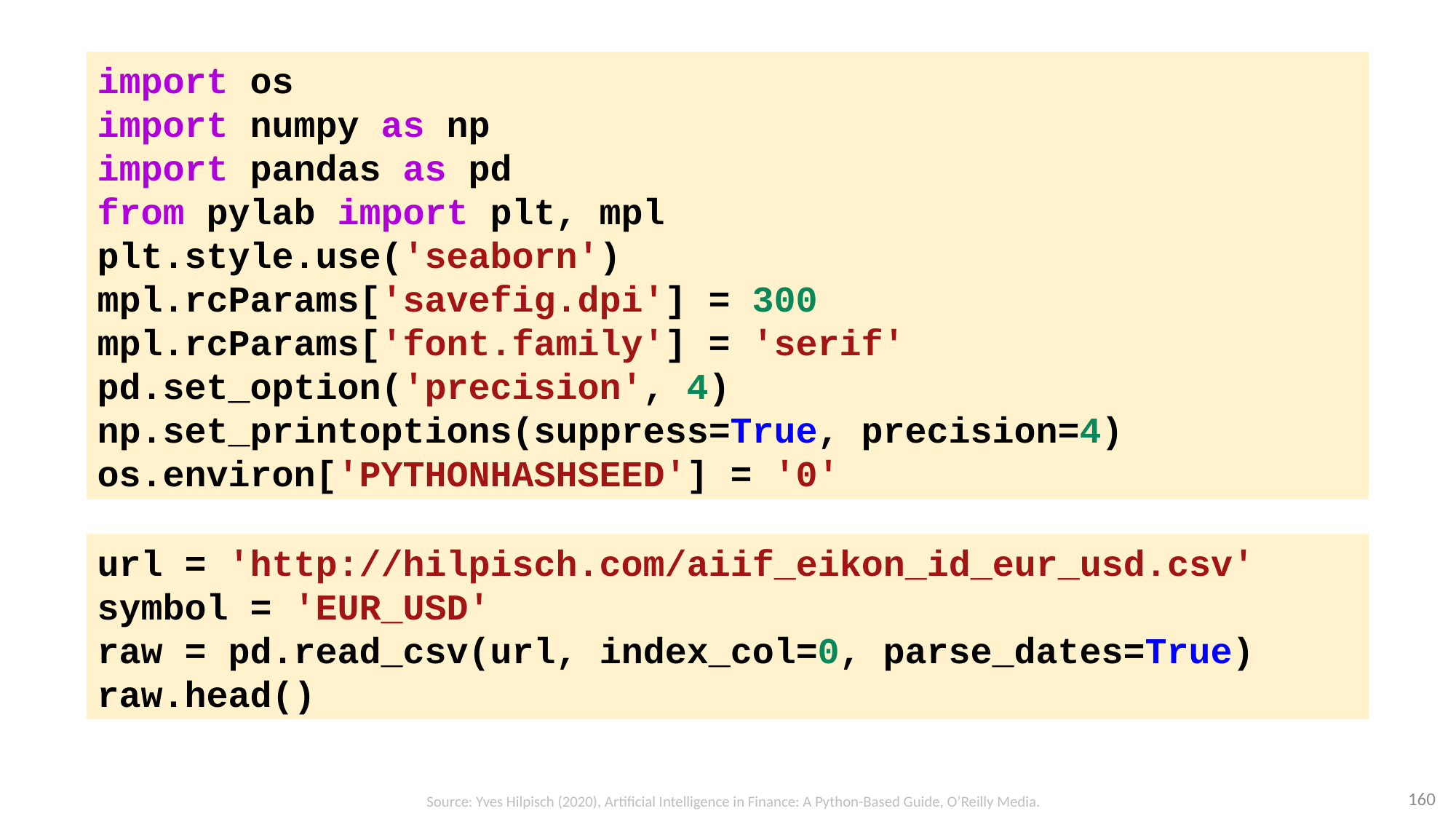

import os
import numpy as np
import pandas as pd
from pylab import plt, mpl
plt.style.use('seaborn')
mpl.rcParams['savefig.dpi'] = 300
mpl.rcParams['font.family'] = 'serif'
pd.set_option('precision', 4)
np.set_printoptions(suppress=True, precision=4)
os.environ['PYTHONHASHSEED'] = '0'
url = 'http://hilpisch.com/aiif_eikon_id_eur_usd.csv'
symbol = 'EUR_USD'
raw = pd.read_csv(url, index_col=0, parse_dates=True)
raw.head()
160
Source: Yves Hilpisch (2020), Artificial Intelligence in Finance: A Python-Based Guide, O’Reilly Media.